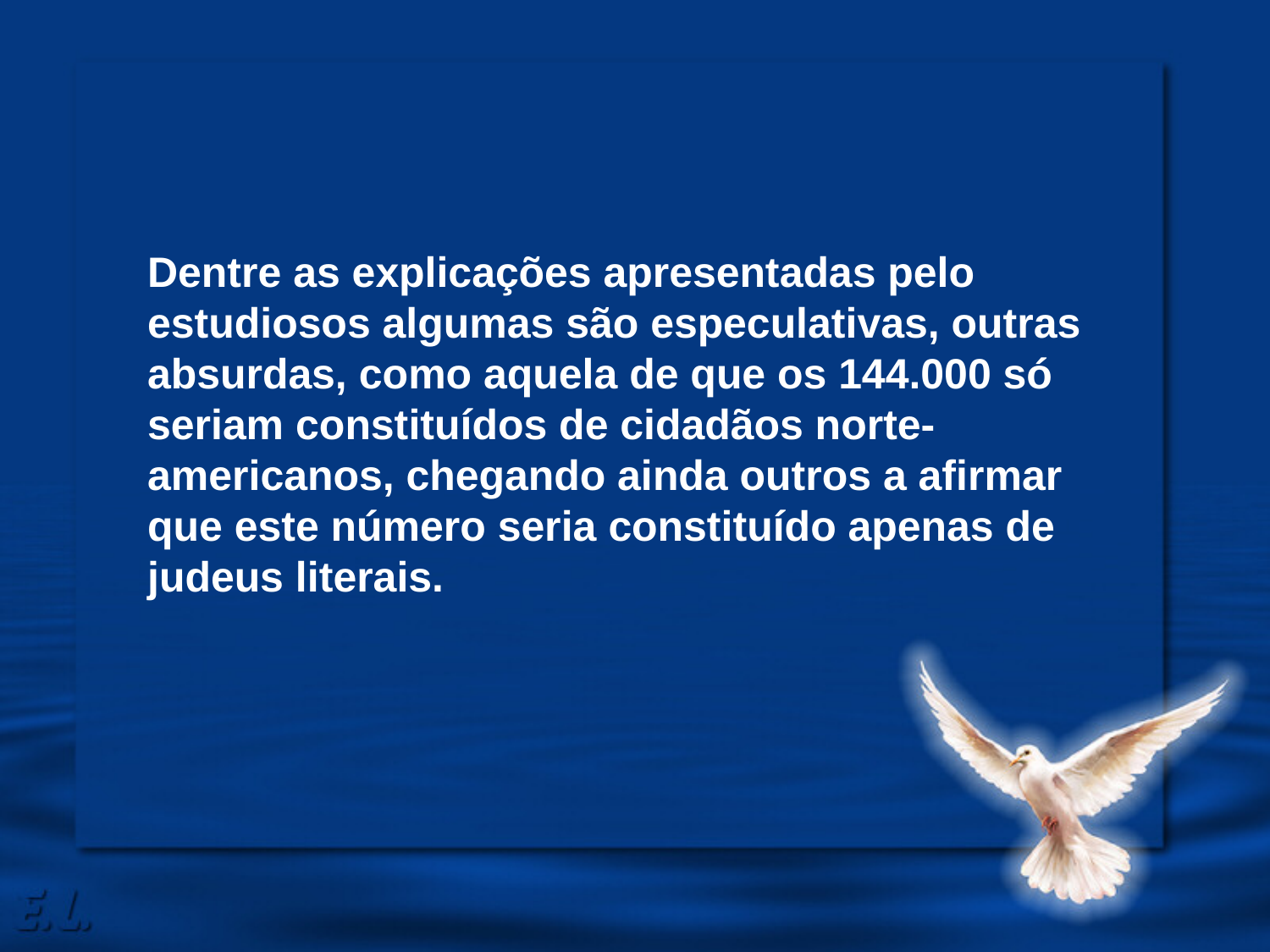

Dentre as explicações apresentadas pelo estudiosos algumas são especulativas, outras absurdas, como aquela de que os 144.000 só seriam constituídos de cidadãos norte-americanos, chegando ainda outros a afirmar que este número seria constituído apenas de judeus literais.